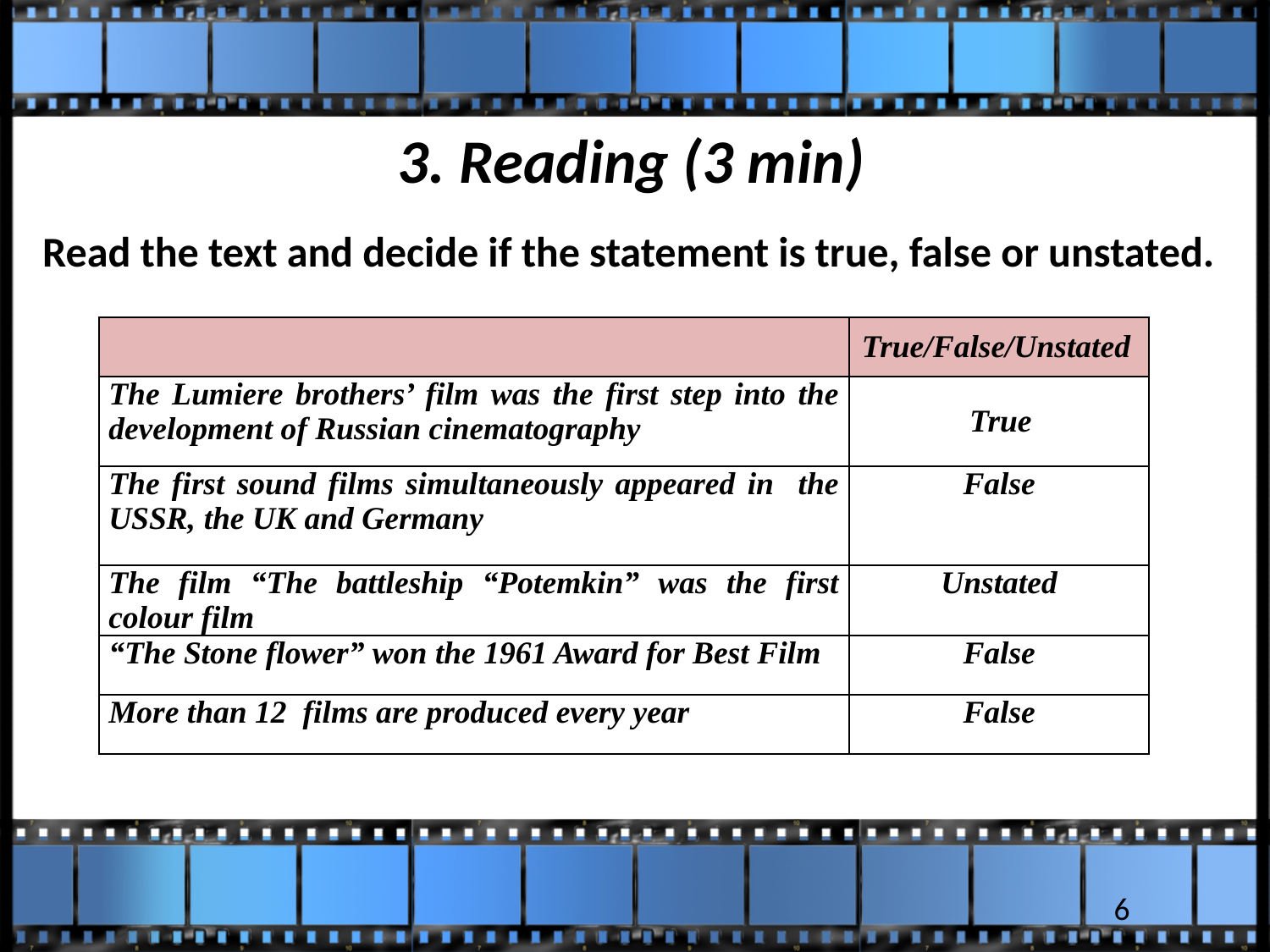

# 3. Reading (3 min)
Read the text and decide if the statement is true, false or unstated.
|  | True/False/Unstated |
| --- | --- |
| The Lumiere brothers’ film was the first step into the development of Russian cinematography | True |
| The first sound films simultaneously appeared in the USSR, the UK and Germany | False |
| The film “The battleship “Potemkin” was the first colour film | Unstated |
| “The Stone flower” won the 1961 Award for Best Film | False |
| More than 12 films are produced every year | False |
6